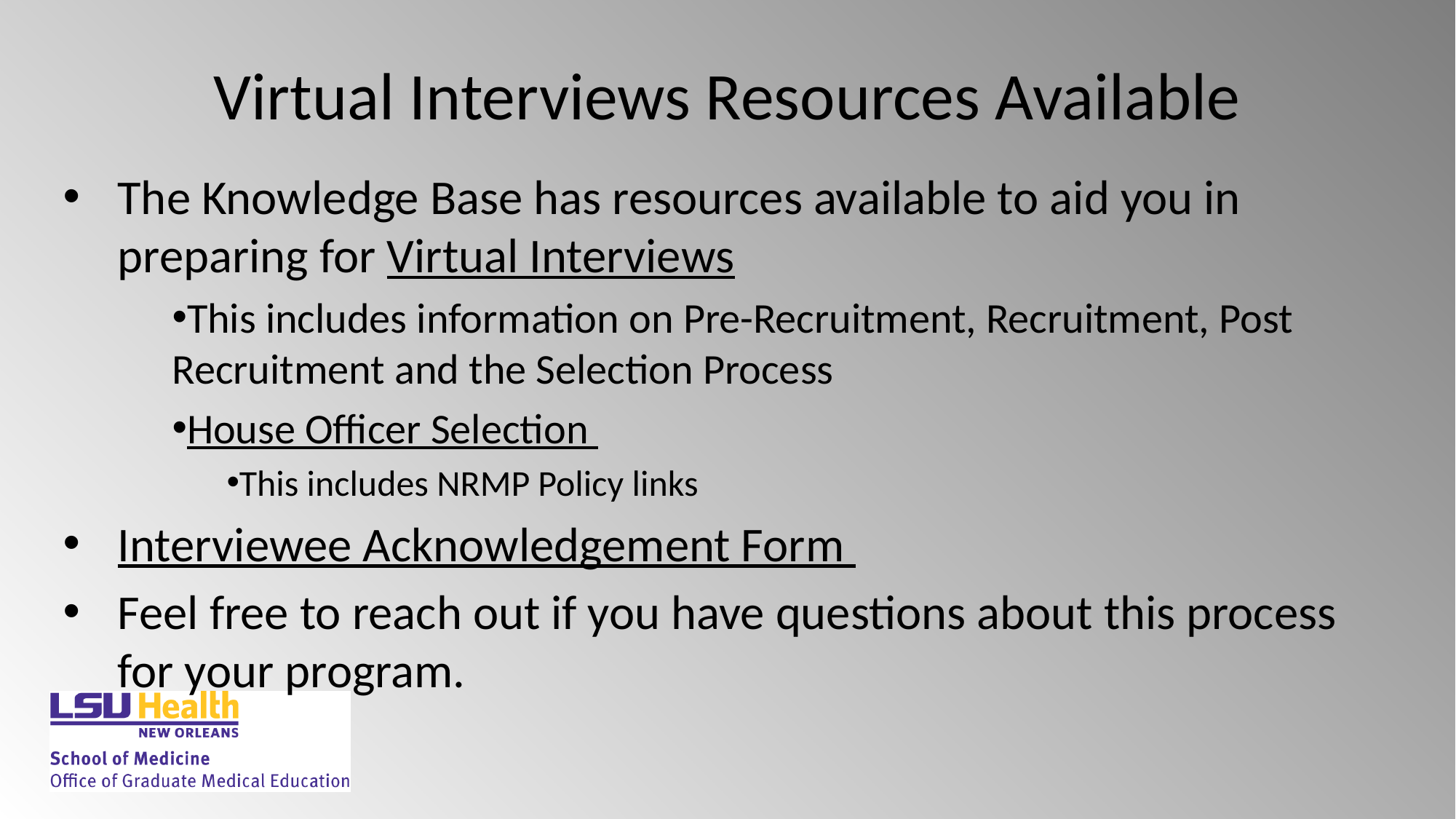

# Virtual Interviews Resources Available
The Knowledge Base has resources available to aid you in preparing for Virtual Interviews
This includes information on Pre-Recruitment, Recruitment, Post Recruitment and the Selection Process
House Officer Selection
This includes NRMP Policy links
Interviewee Acknowledgement Form
Feel free to reach out if you have questions about this process for your program.